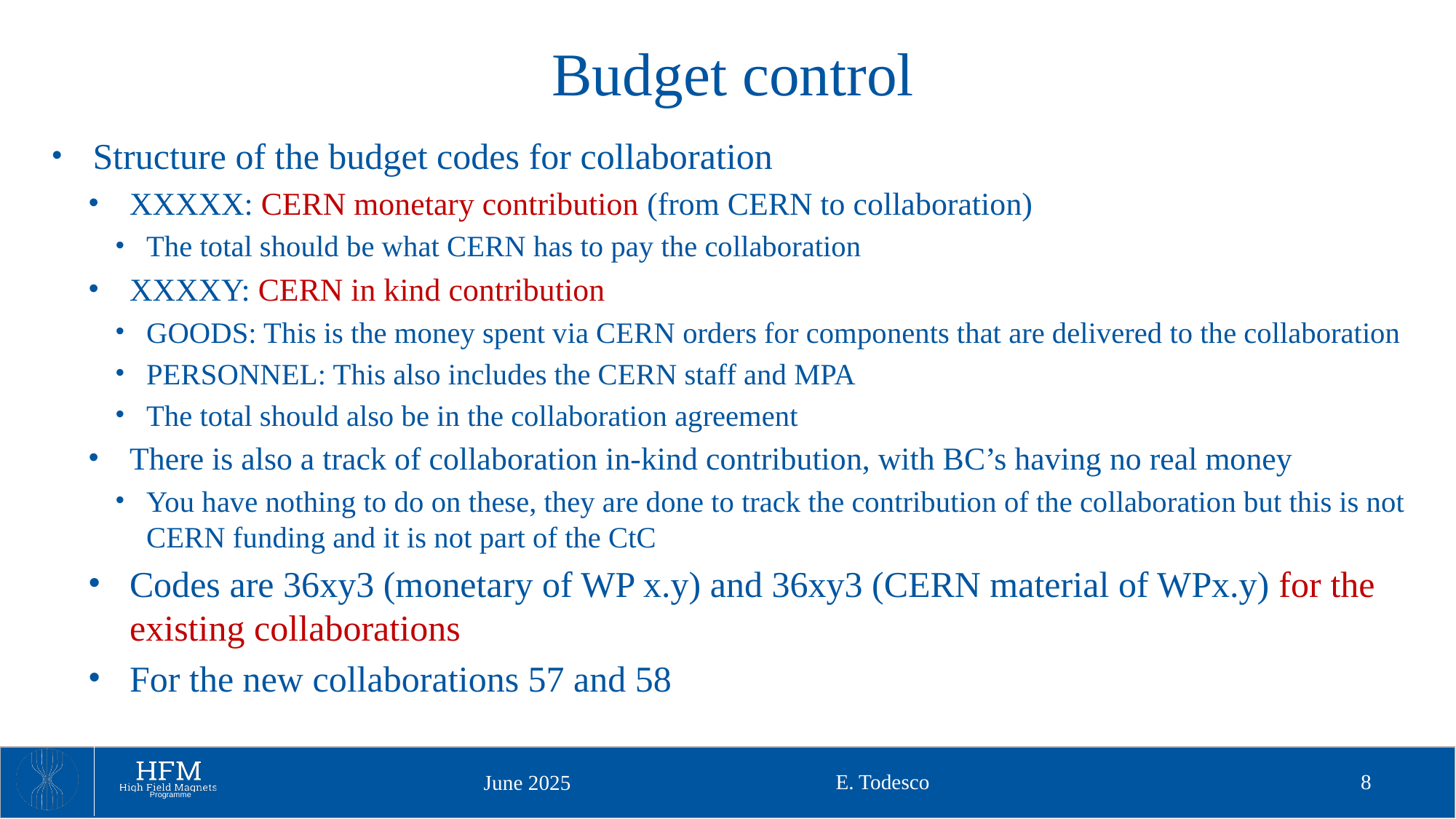

# Budget control
Structure of the budget codes for collaboration
XXXXX: CERN monetary contribution (from CERN to collaboration)
The total should be what CERN has to pay the collaboration
XXXXY: CERN in kind contribution
GOODS: This is the money spent via CERN orders for components that are delivered to the collaboration
PERSONNEL: This also includes the CERN staff and MPA
The total should also be in the collaboration agreement
There is also a track of collaboration in-kind contribution, with BC’s having no real money
You have nothing to do on these, they are done to track the contribution of the collaboration but this is not CERN funding and it is not part of the CtC
Codes are 36xy3 (monetary of WP x.y) and 36xy3 (CERN material of WPx.y) for the existing collaborations
For the new collaborations 57 and 58
E. Todesco
8
June 2025